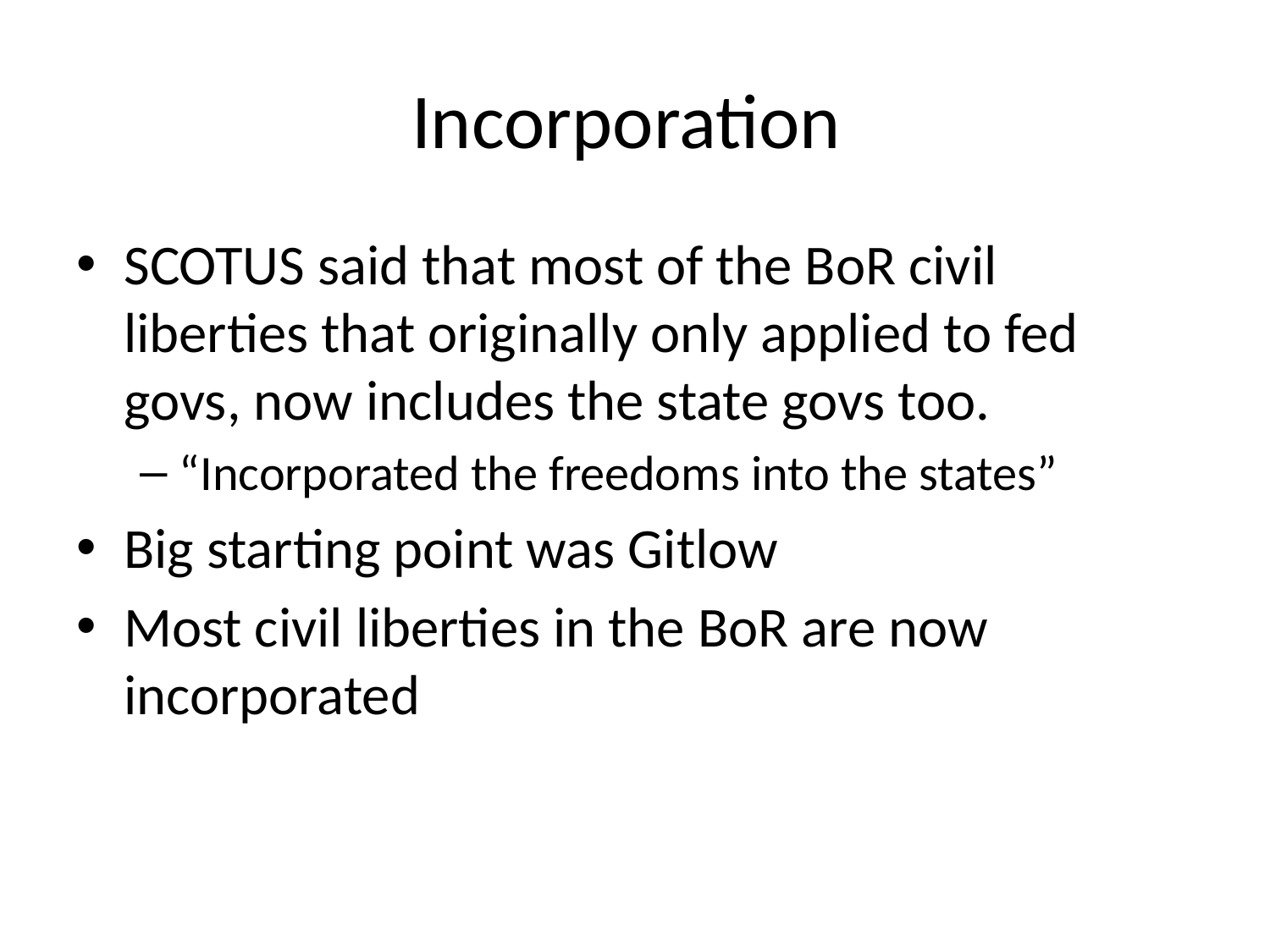

# Incorporation
SCOTUS said that most of the BoR civil liberties that originally only applied to fed govs, now includes the state govs too.
“Incorporated the freedoms into the states”
Big starting point was Gitlow
Most civil liberties in the BoR are now incorporated